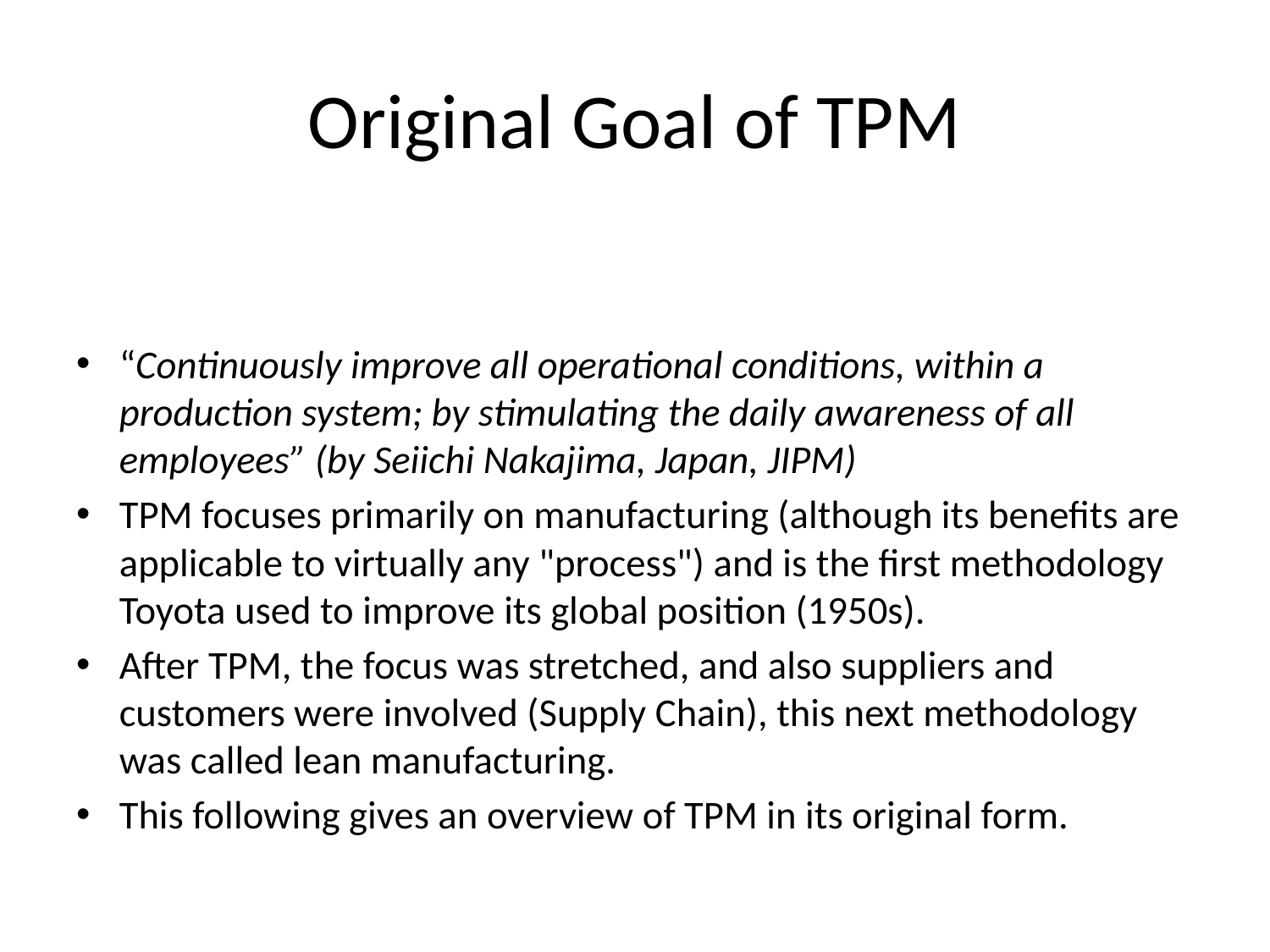

# Original Goal of TPM

“Continuously improve all operational conditions, within a production system; by stimulating the daily awareness of all employees” (by Seiichi Nakajima, Japan, JIPM)
TPM focuses primarily on manufacturing (although its benefits are applicable to virtually any "process") and is the first methodology Toyota used to improve its global position (1950s).
After TPM, the focus was stretched, and also suppliers and customers were involved (Supply Chain), this next methodology was called lean manufacturing.
This following gives an overview of TPM in its original form.